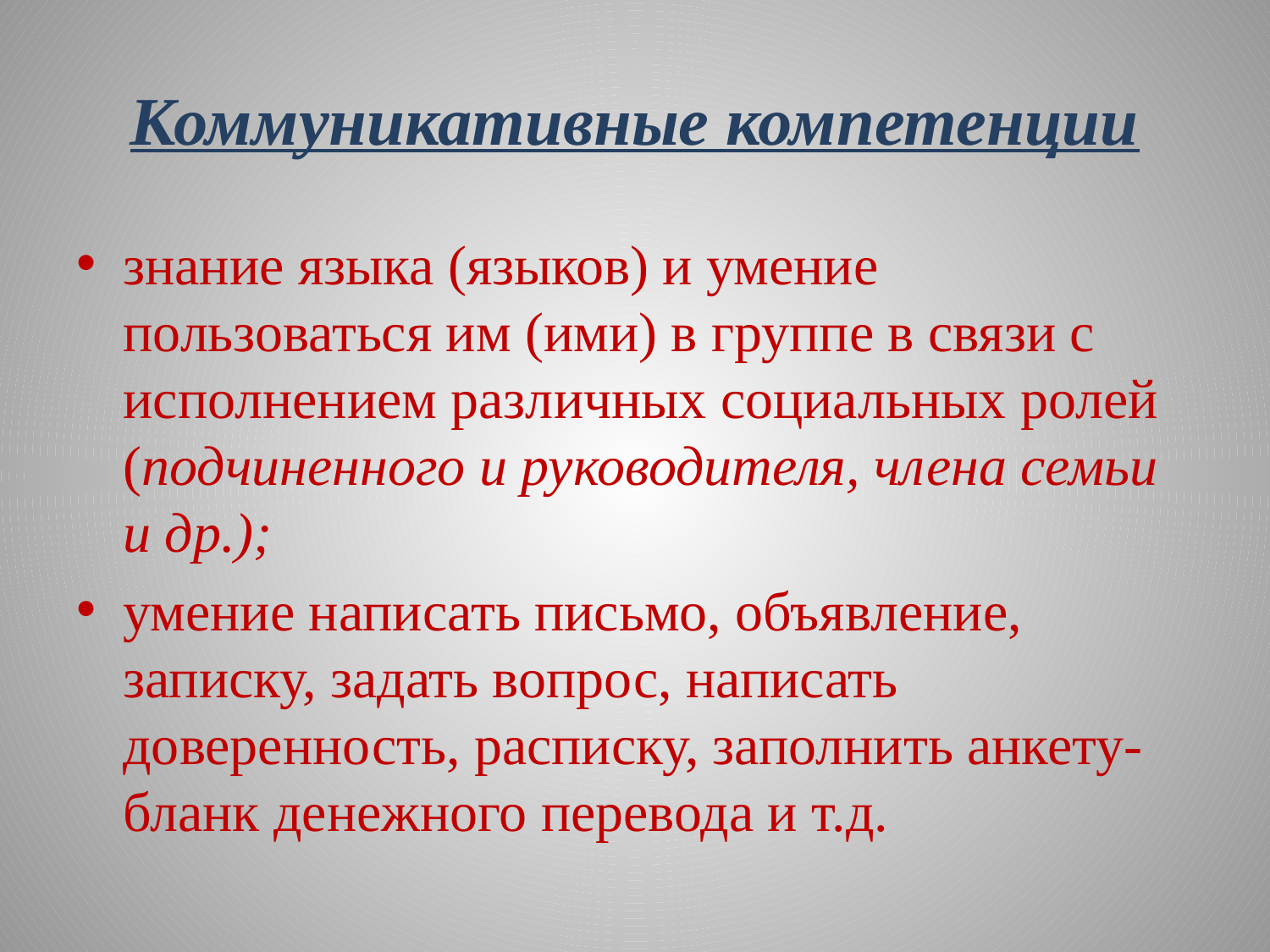

# Коммуникативные компетенции
знание языка (языков) и умение пользоваться им (ими) в группе в связи с исполнением различных социальных ролей (подчиненного и руководителя, члена семьи и др.);
умение написать письмо, объявление, записку, задать вопрос, написать доверенность, расписку, заполнить анкету-бланк денежного перевода и т.д.